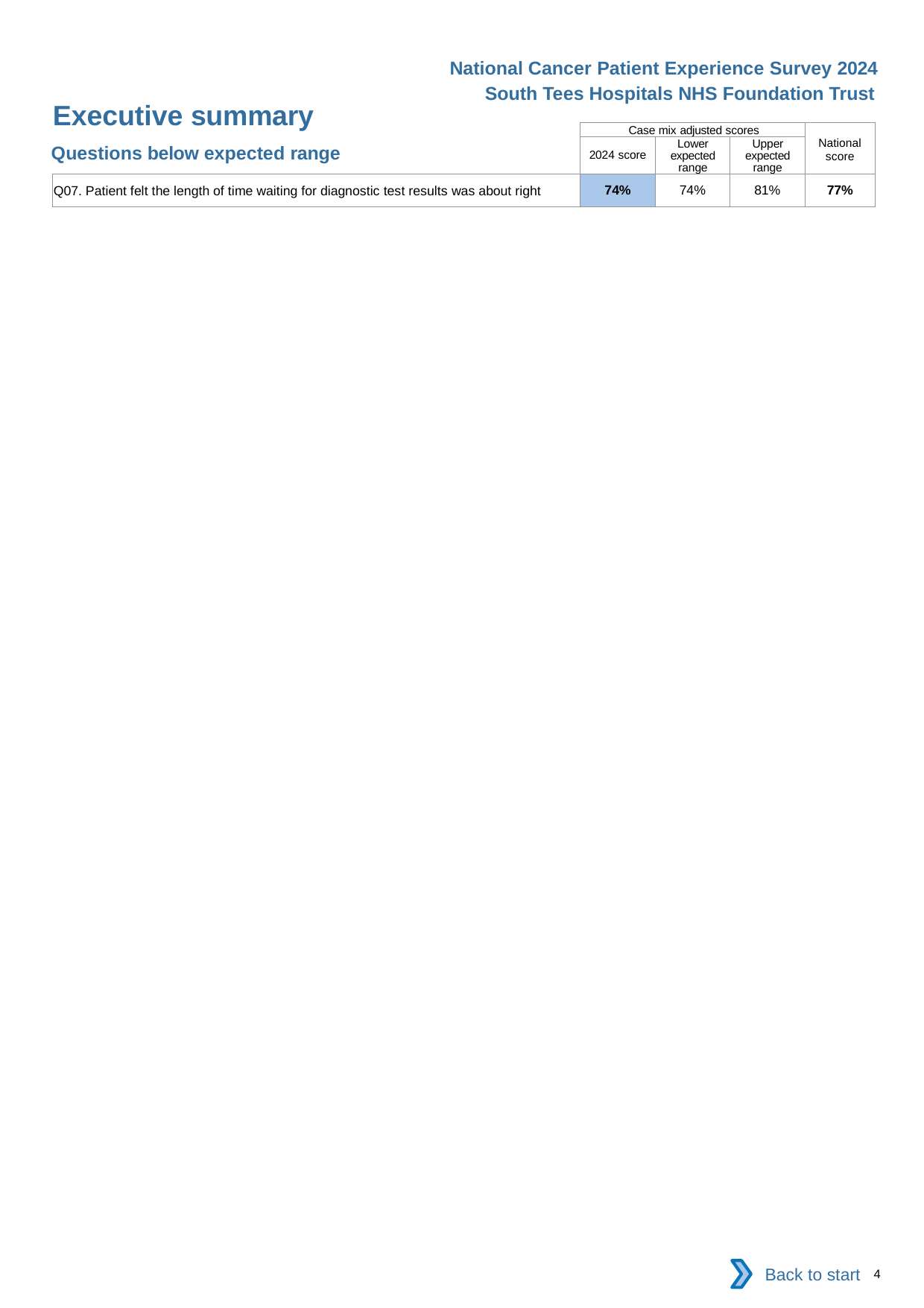

National Cancer Patient Experience Survey 2024
South Tees Hospitals NHS Foundation Trust
Executive summary
|  | Case mix adjusted scores |  |  | National score |
| --- | --- | --- | --- | --- |
|  | 2024 score | Lower expected range | Upper expected range |  |
| Q07. Patient felt the length of time waiting for diagnostic test results was about right | 74% | 74% | 81% | 77% |
Questions below expected range
Back to start

4